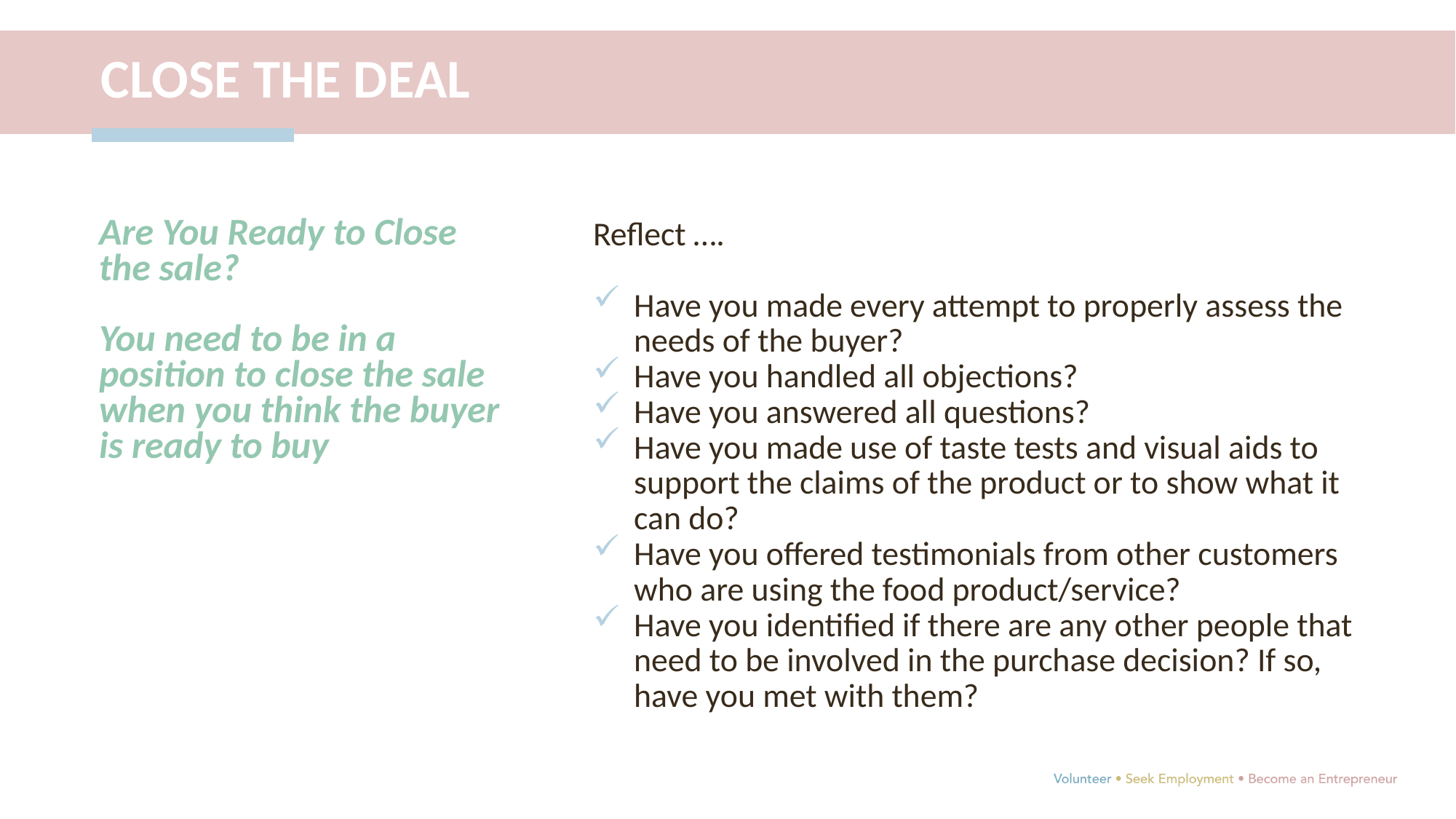

CLOSE THE DEAL
Reflect ….

Have you made every attempt to properly assess the needs of the buyer?
Have you handled all objections?
Have you answered all questions?
Have you made use of taste tests and visual aids to support the claims of the product or to show what it can do?
Have you offered testimonials from other customers who are using the food product/service?
Have you identified if there are any other people that need to be involved in the purchase decision? If so, have you met with them?

Are You Ready to Close the sale?

You need to be in a position to close the sale when you think the buyer is ready to buy